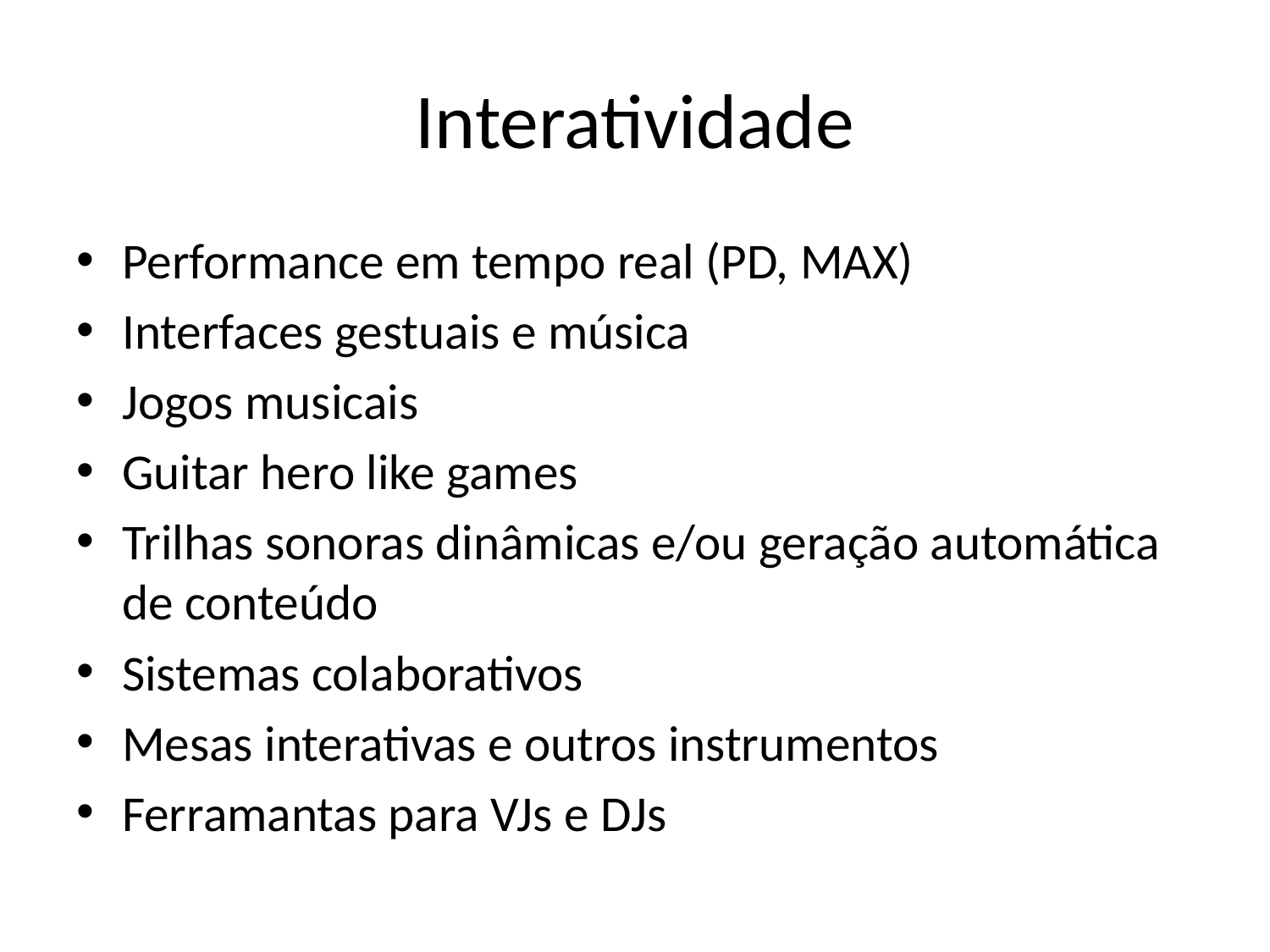

# Interatividade
Performance em tempo real (PD, MAX)
Interfaces gestuais e música
Jogos musicais
Guitar hero like games
Trilhas sonoras dinâmicas e/ou geração automática de conteúdo
Sistemas colaborativos
Mesas interativas e outros instrumentos
Ferramantas para VJs e DJs